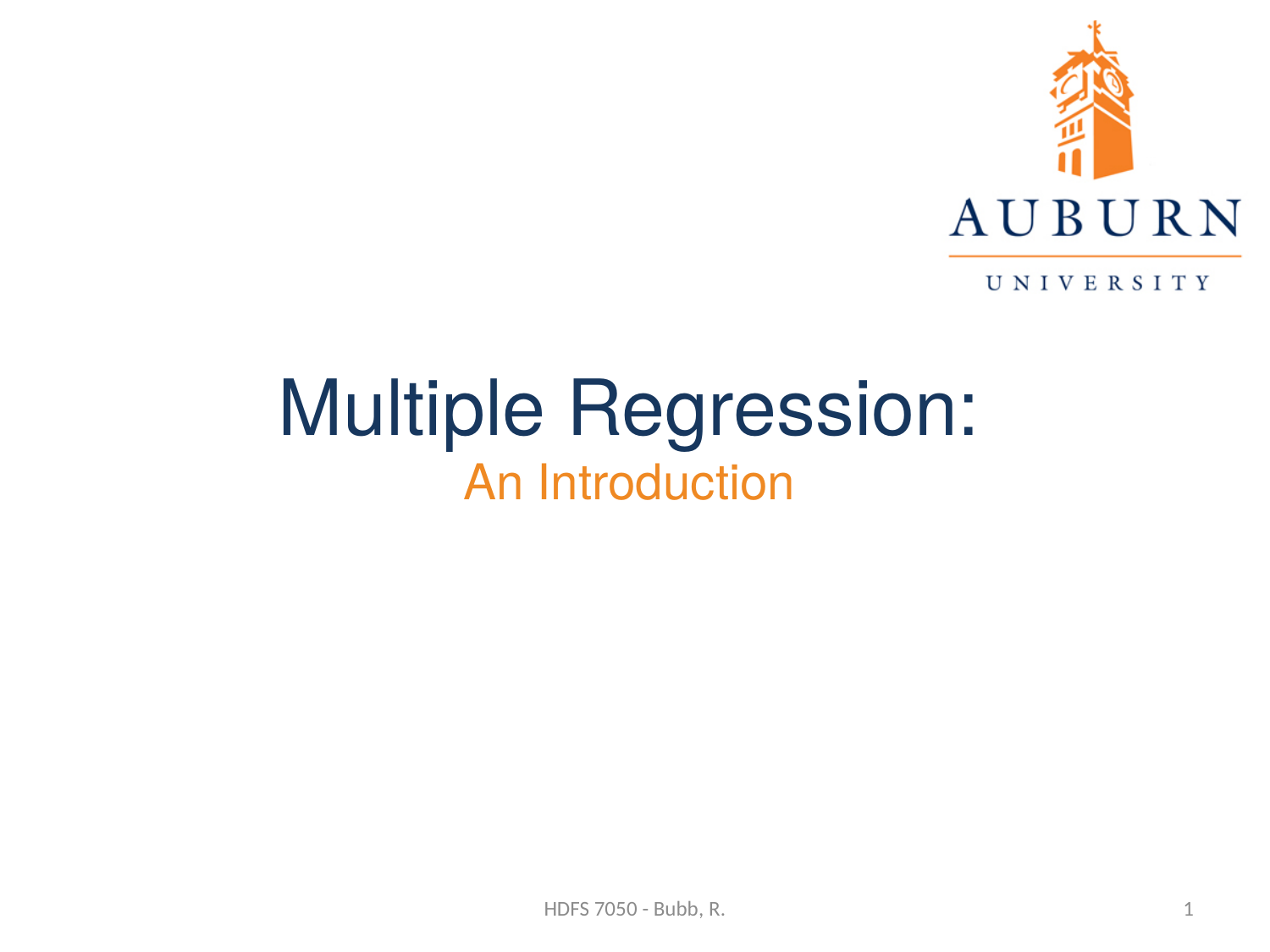

Statistics for the Behavioral Sciences
# Multiple Regression: An Introduction
HDFS 7050 - Bubb, R.
1